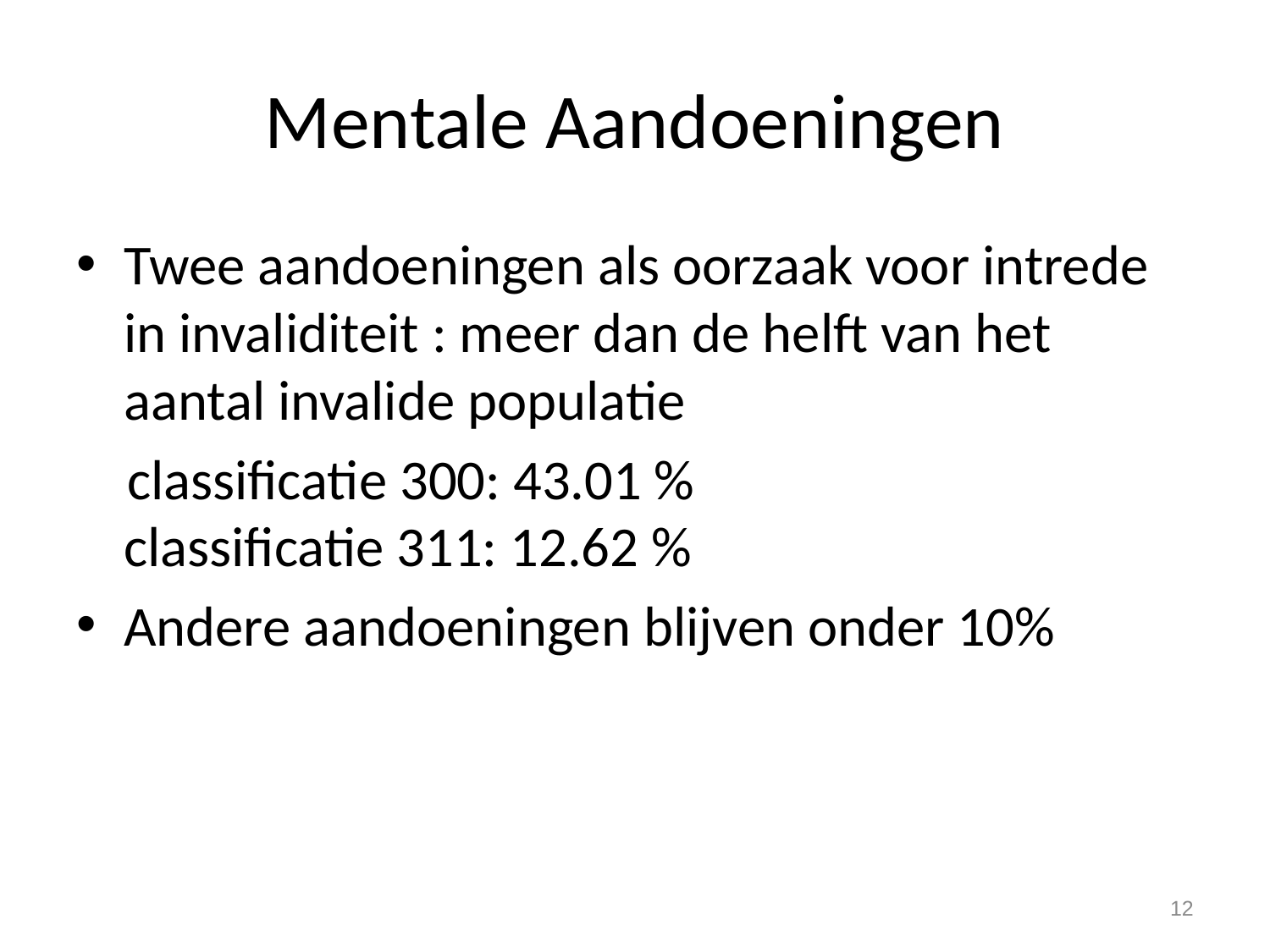

# Mentale Aandoeningen
Twee aandoeningen als oorzaak voor intrede in invaliditeit : meer dan de helft van het aantal invalide populatie
    classificatie 300: 43.01 %
classificatie 311: 12.62 %
Andere aandoeningen blijven onder 10%
12